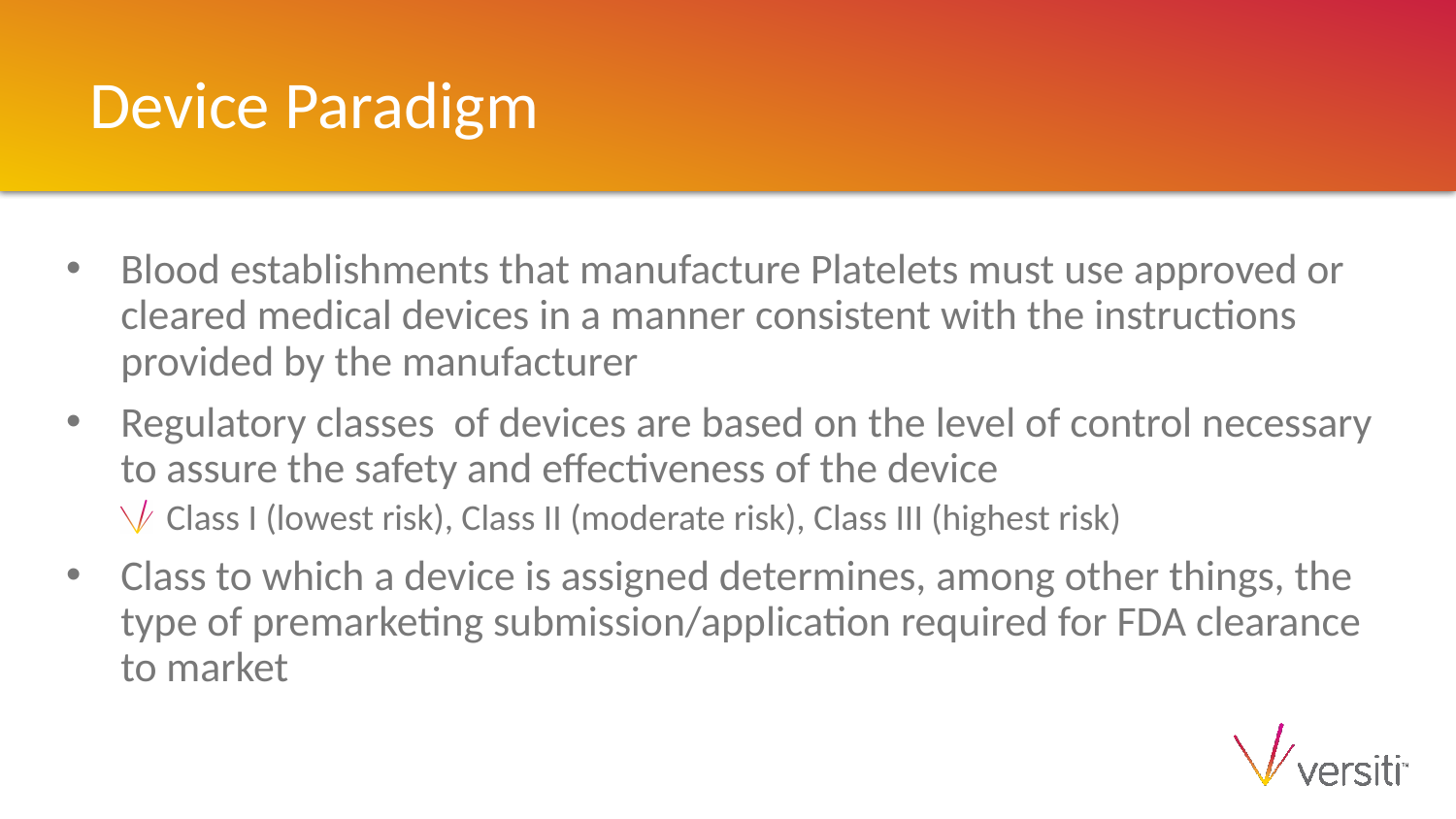

# Device Paradigm
Blood establishments that manufacture Platelets must use approved or cleared medical devices in a manner consistent with the instructions provided by the manufacturer
Regulatory classes  of devices are based on the level of control necessary to assure the safety and effectiveness of the device
Class I (lowest risk), Class II (moderate risk), Class III (highest risk)
Class to which a device is assigned determines, among other things, the type of premarketing submission/application required for FDA clearance to market